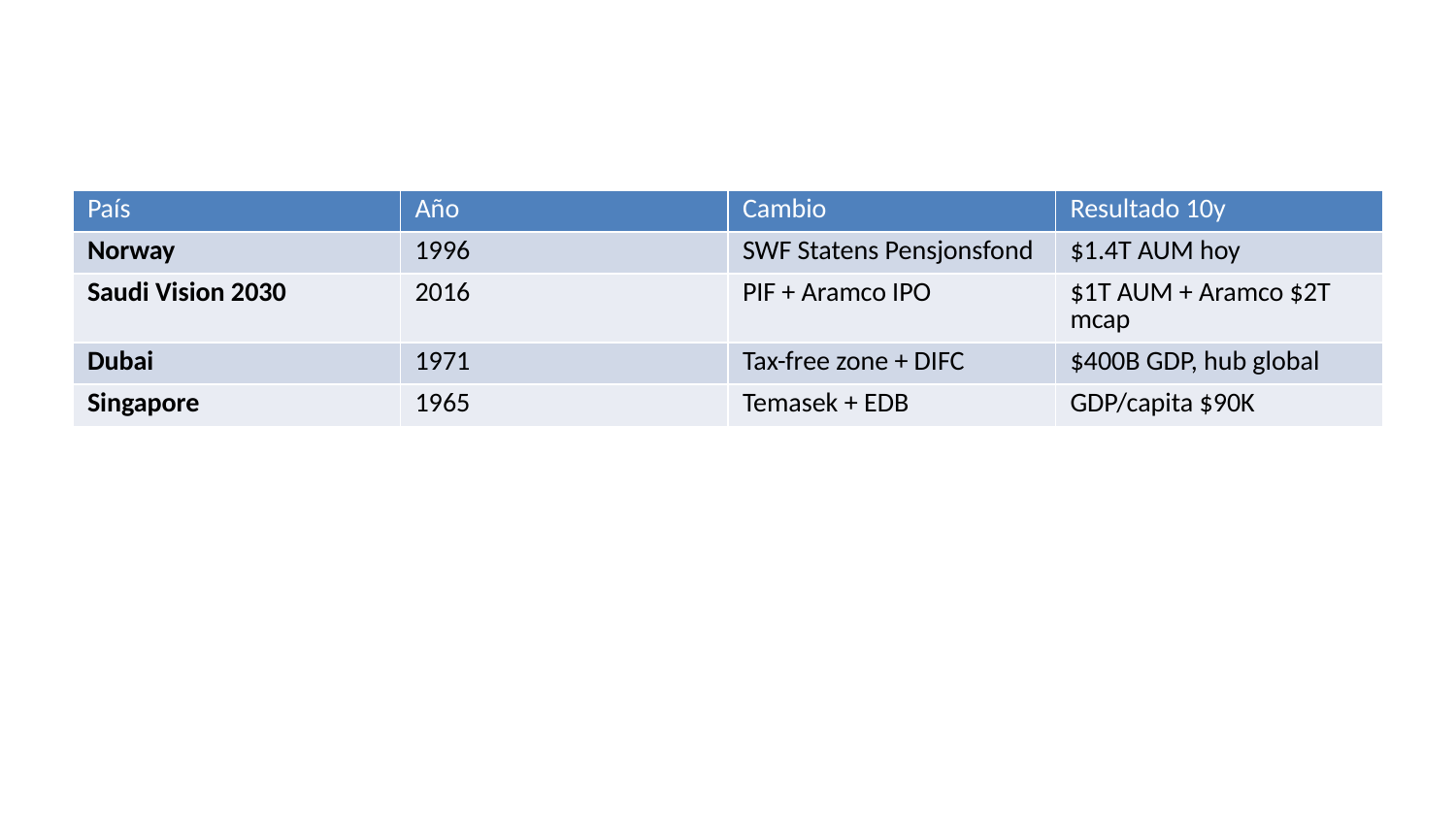

| País | Año | Cambio | Resultado 10y |
| --- | --- | --- | --- |
| Norway | 1996 | SWF Statens Pensjonsfond | $1.4T AUM hoy |
| Saudi Vision 2030 | 2016 | PIF + Aramco IPO | $1T AUM + Aramco $2T mcap |
| Dubai | 1971 | Tax-free zone + DIFC | $400B GDP, hub global |
| Singapore | 1965 | Temasek + EDB | GDP/capita $90K |